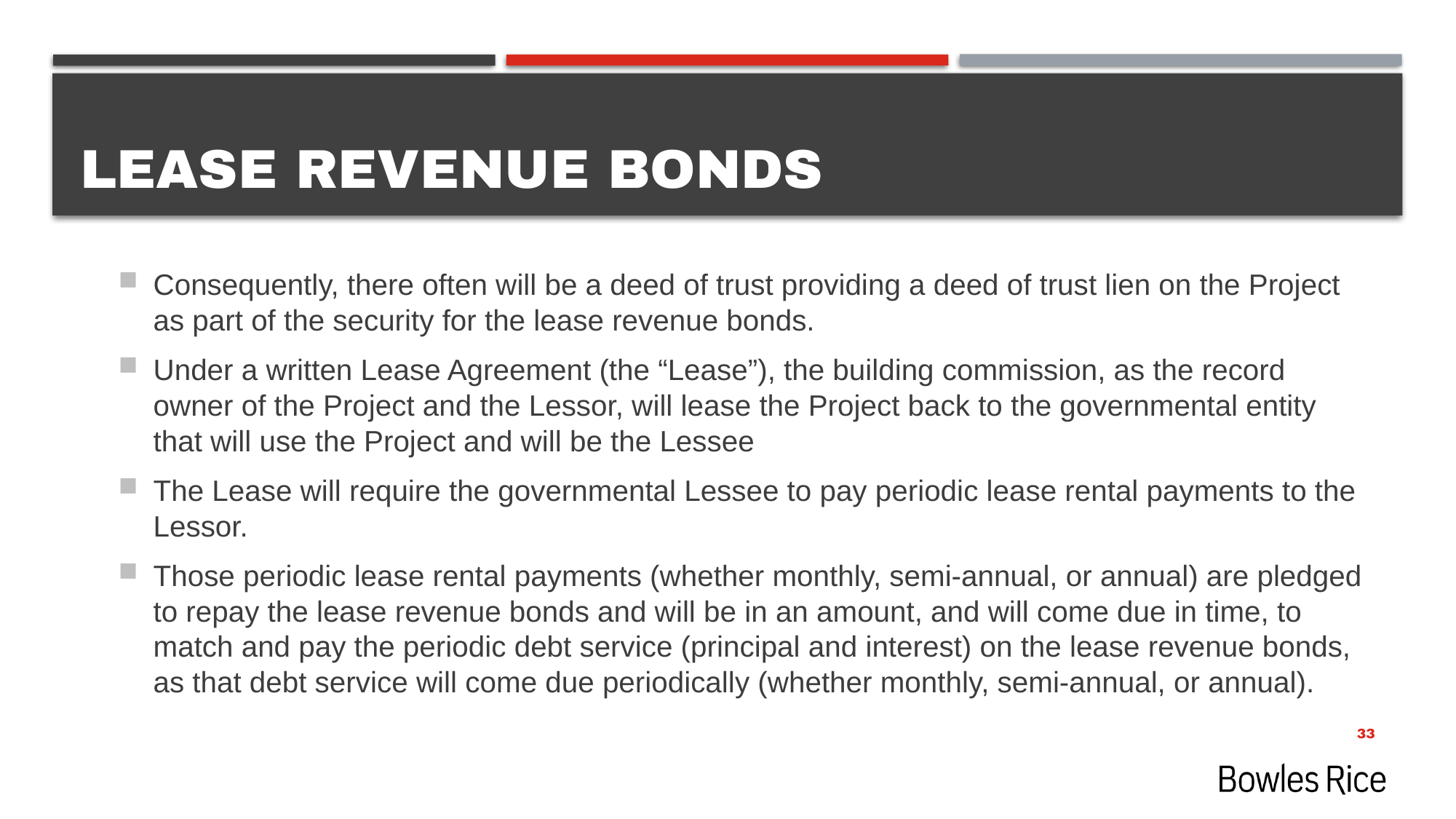

# LEASE REVENUE BONDS
Consequently, there often will be a deed of trust providing a deed of trust lien on the Project as part of the security for the lease revenue bonds.
Under a written Lease Agreement (the “Lease”), the building commission, as the record owner of the Project and the Lessor, will lease the Project back to the governmental entity that will use the Project and will be the Lessee
The Lease will require the governmental Lessee to pay periodic lease rental payments to the Lessor.
Those periodic lease rental payments (whether monthly, semi-annual, or annual) are pledged to repay the lease revenue bonds and will be in an amount, and will come due in time, to match and pay the periodic debt service (principal and interest) on the lease revenue bonds, as that debt service will come due periodically (whether monthly, semi-annual, or annual).
33